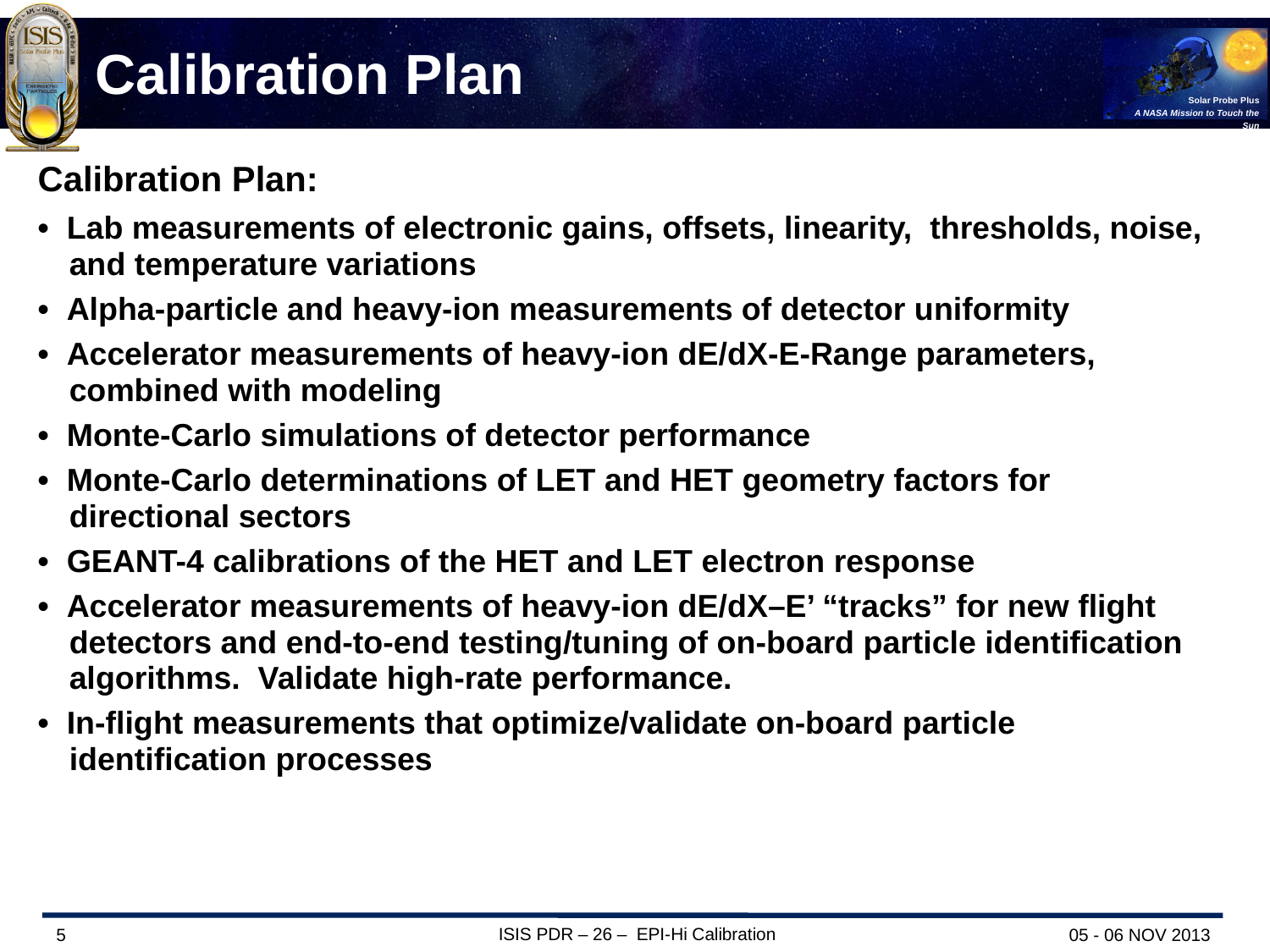

# Calibration Plan
Calibration Plan:
•  Lab measurements of electronic gains, offsets, linearity,  thresholds, noise, and temperature variations
•  Alpha-particle and heavy-ion measurements of detector uniformity
•  Accelerator measurements of heavy-ion dE/dX-E-Range parameters, combined with modeling
•  Monte-Carlo simulations of detector performance
•  Monte-Carlo determinations of LET and HET geometry factors for directional sectors
•  GEANT-4 calibrations of the HET and LET electron response
•  Accelerator measurements of heavy-ion dE/dX–E’ “tracks” for new flight detectors and end-to-end testing/tuning of on-board particle identification algorithms.  Validate high-rate performance.
•  In-flight measurements that optimize/validate on-board particle identification processes